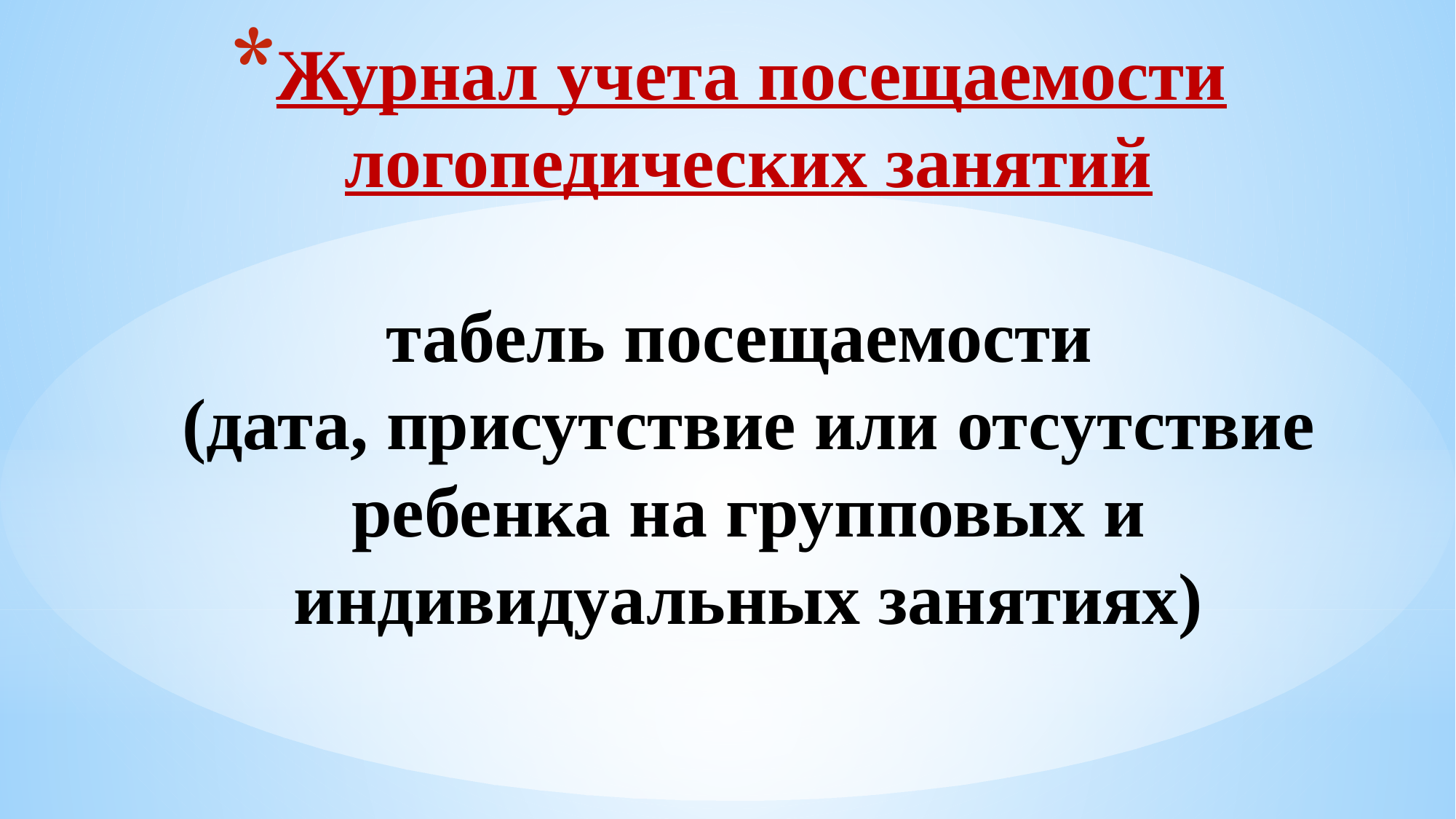

# Журнал учета посещаемости логопедических занятий табель посещаемости (дата, присутствие или отсутствие ребенка на групповых и индивидуальных занятиях)